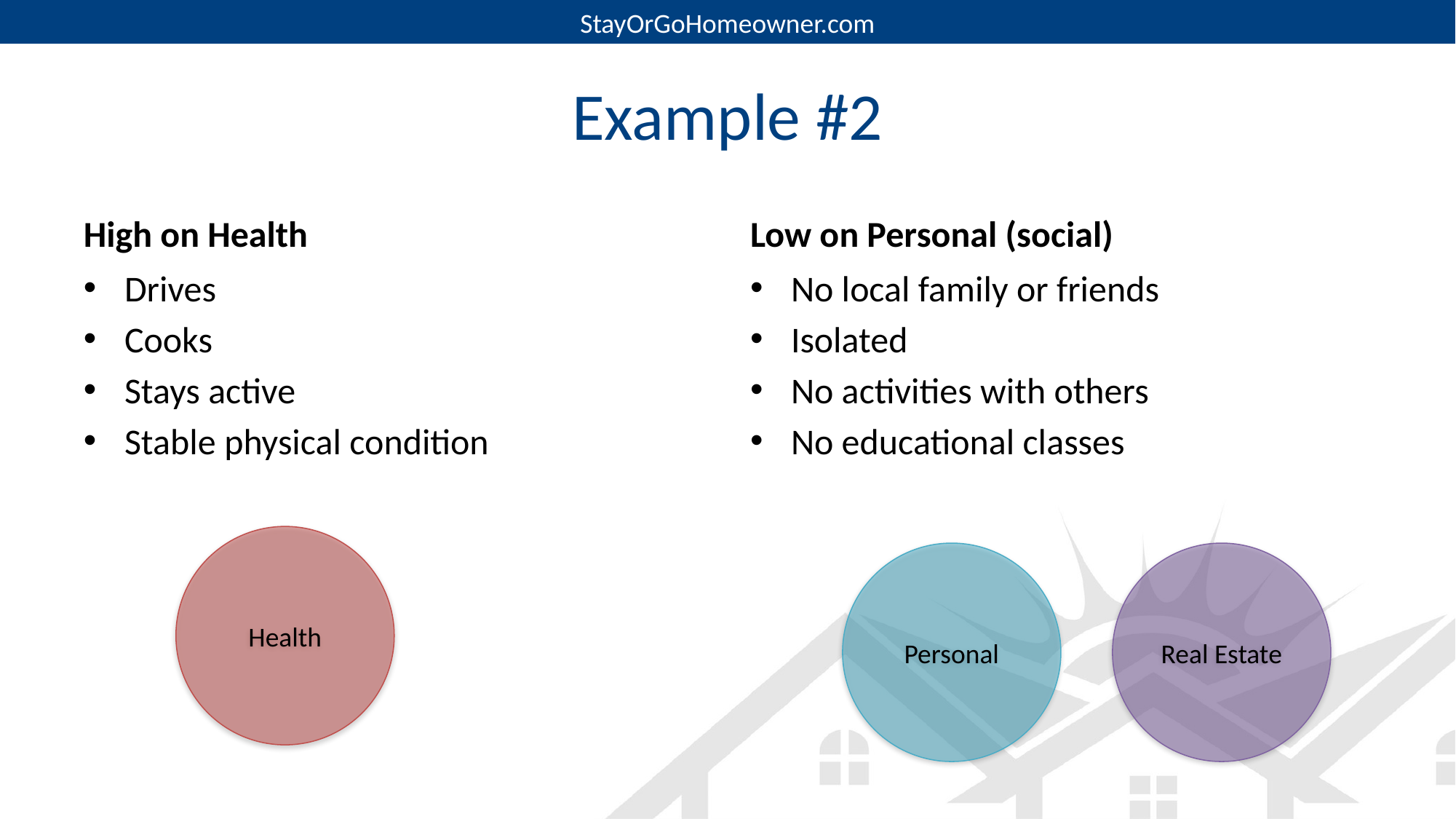

# Example #2
High on Health
Low on Personal (social)
Drives
Cooks
Stays active
Stable physical condition

No local family or friends
Isolated
No activities with others
No educational classes
Health
Personal
Real Estate